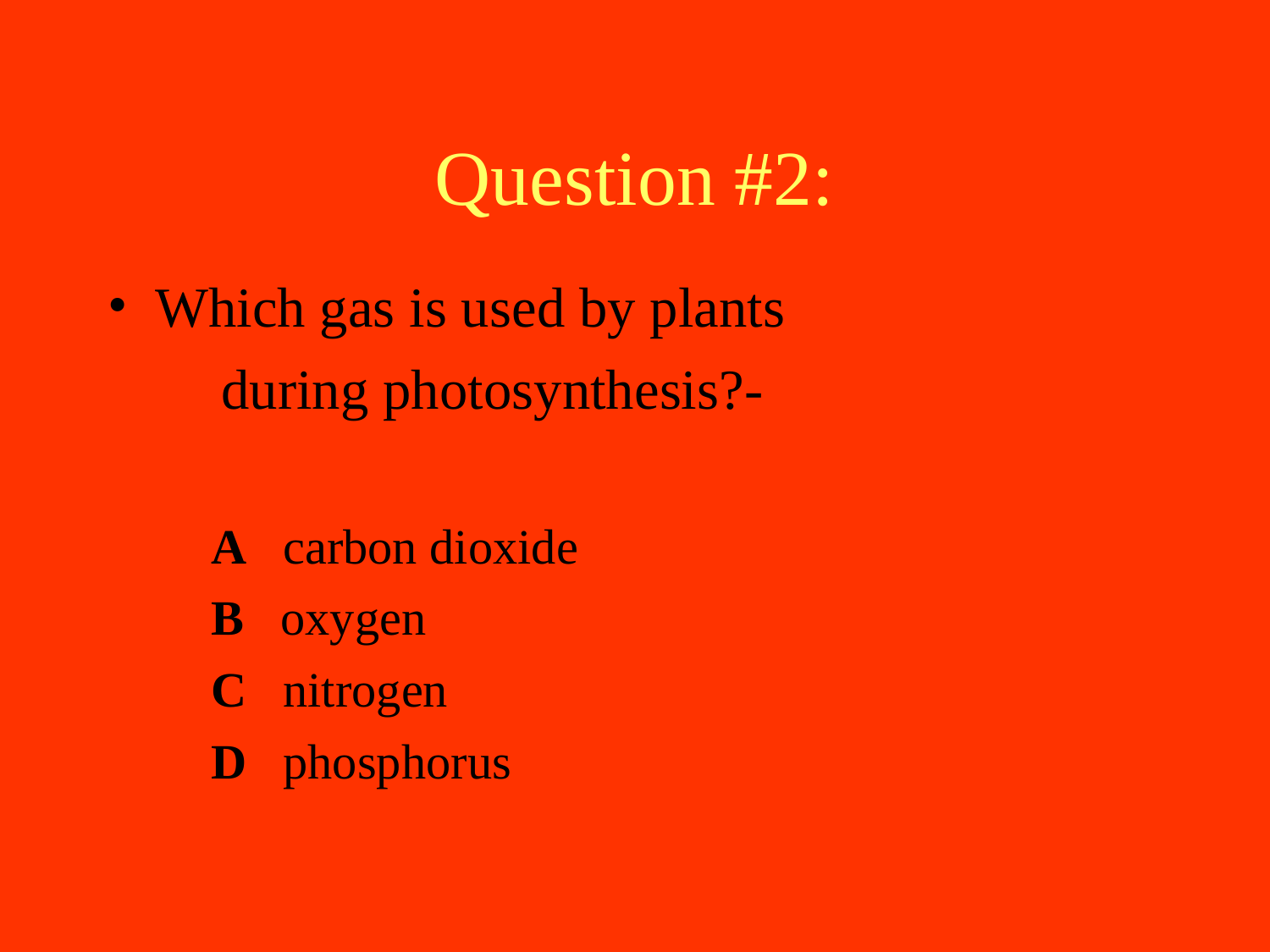

Question #2:
Which gas is used by plants
        during photosynthesis?-

	A   carbon dioxide
	B   oxygen
	C   nitrogen
	D   phosphorus